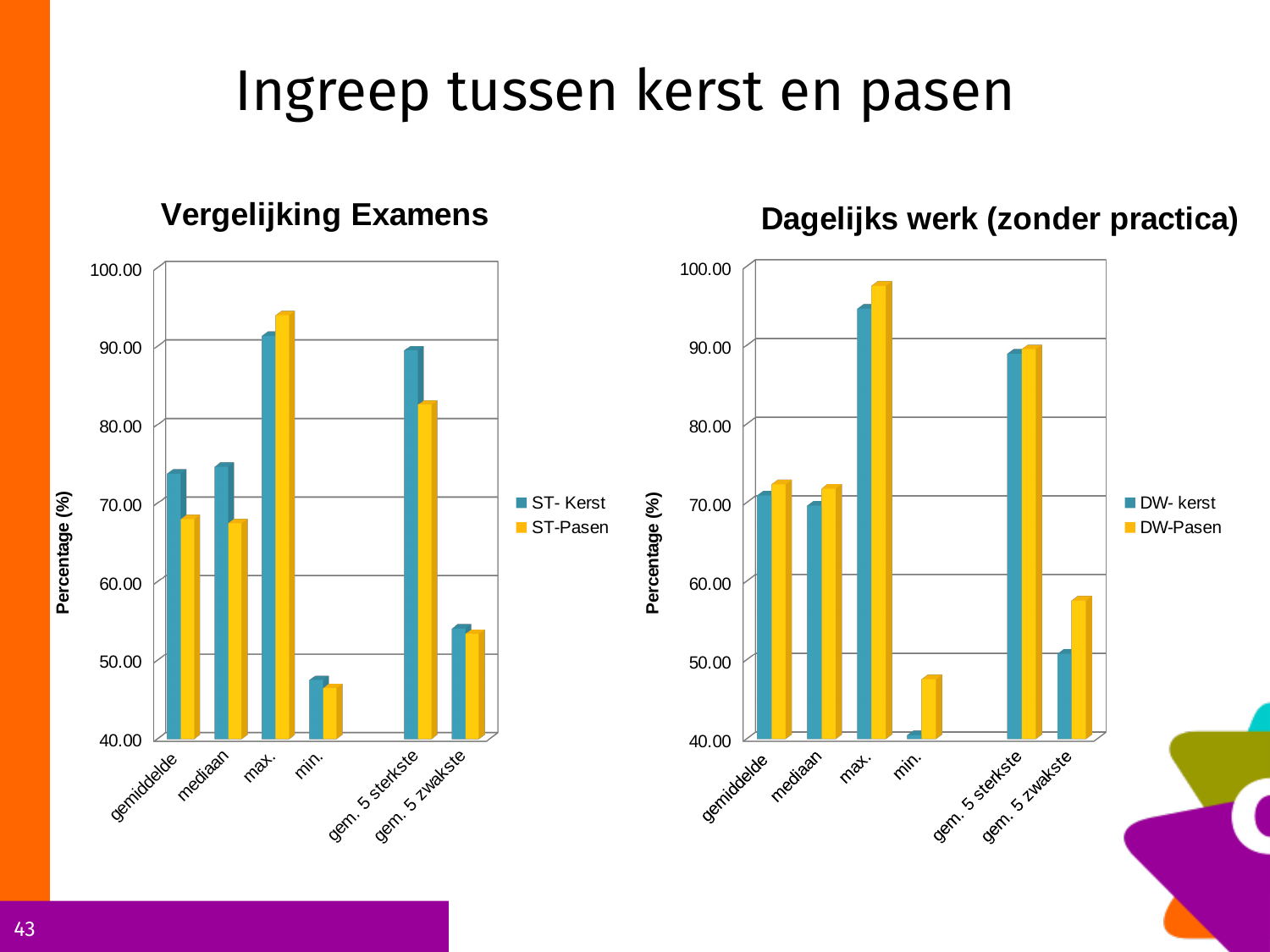

# Ingreep tussen kerst en pasen

[unsupported chart]

[unsupported chart]